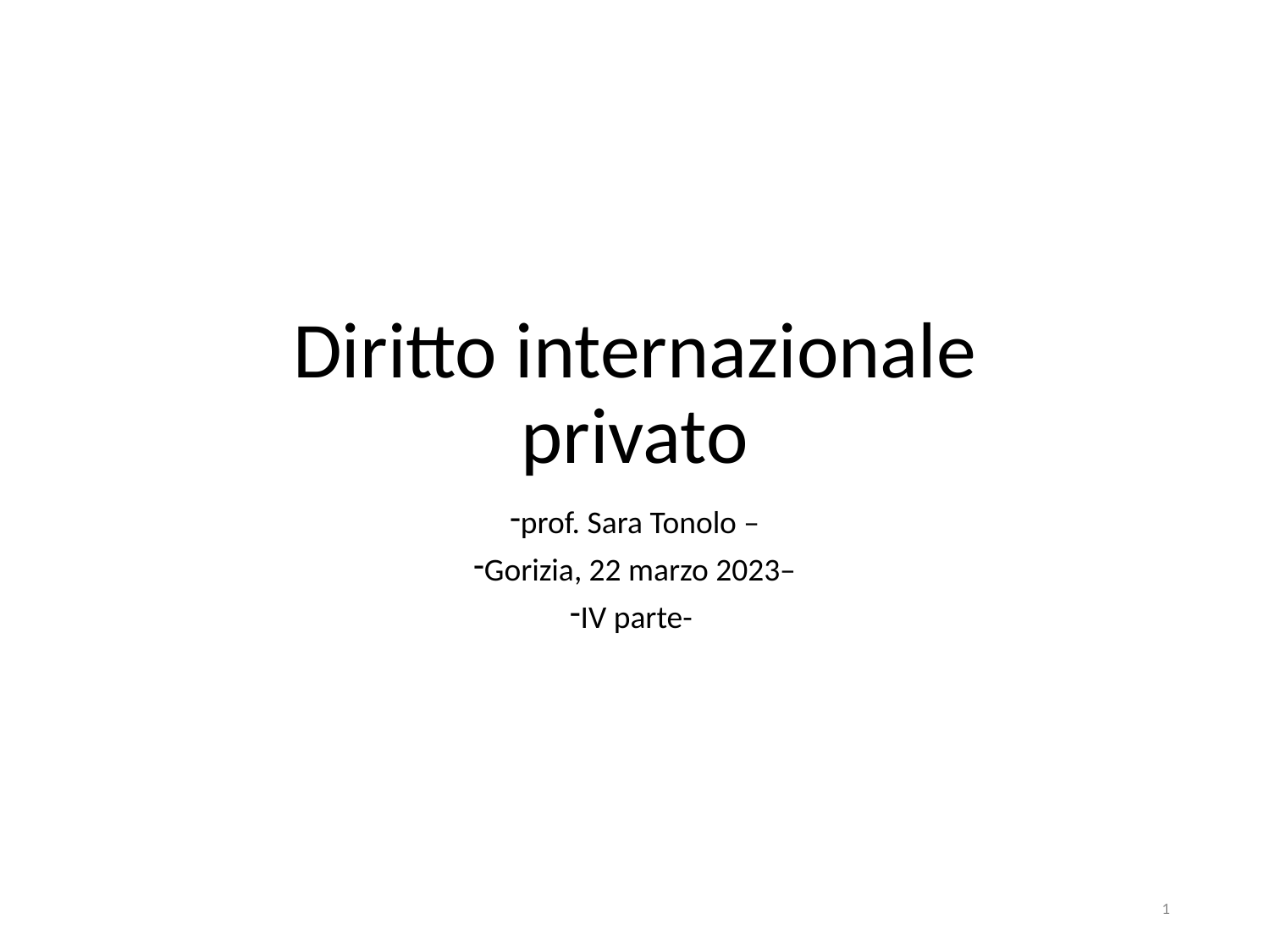

# Diritto internazionale privato
prof. Sara Tonolo –
Gorizia, 22 marzo 2023–
IV parte-
1